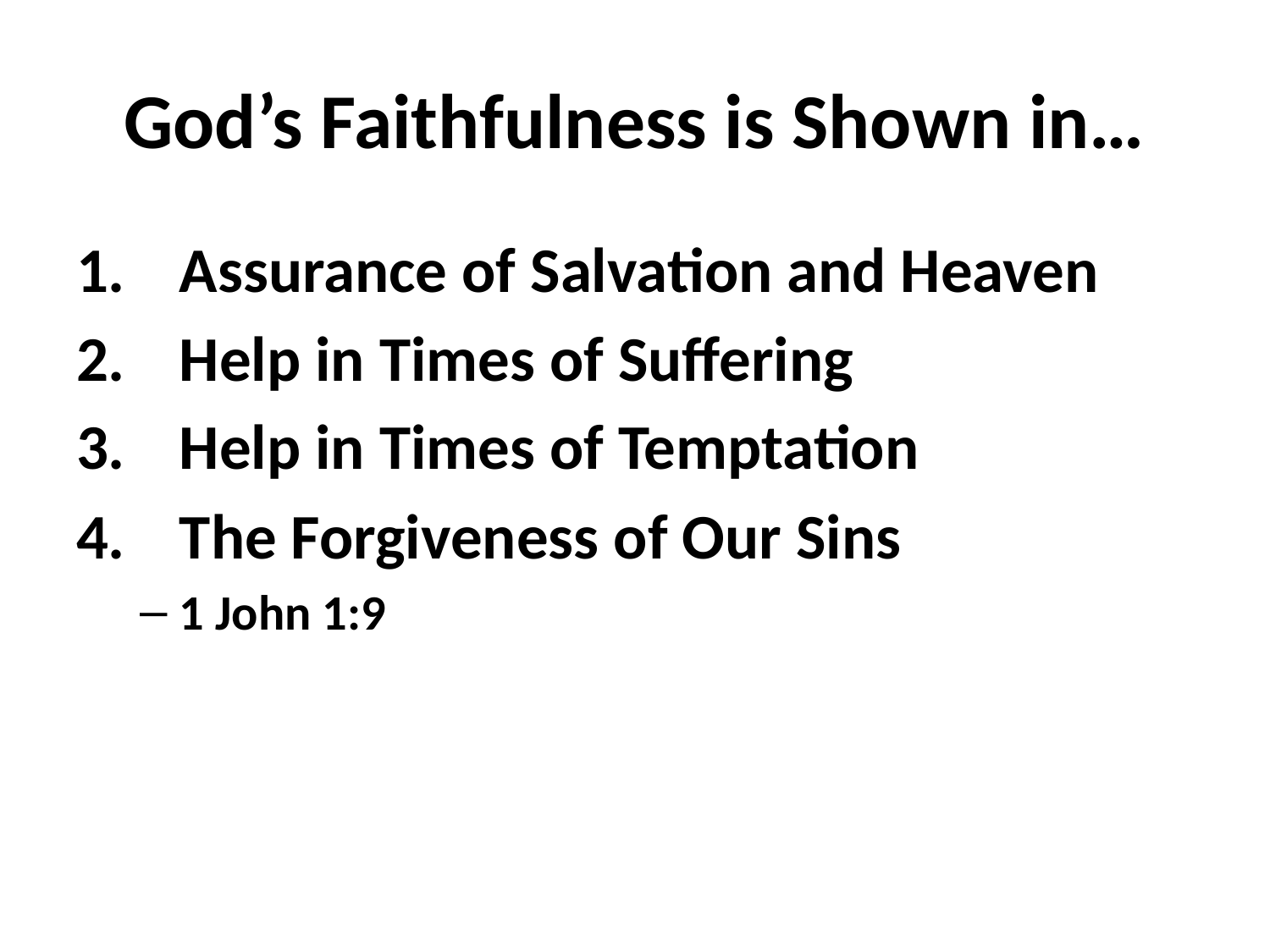

# God’s Faithfulness is Shown in…
Assurance of Salvation and Heaven
Help in Times of Suffering
Help in Times of Temptation
The Forgiveness of Our Sins
1 John 1:9